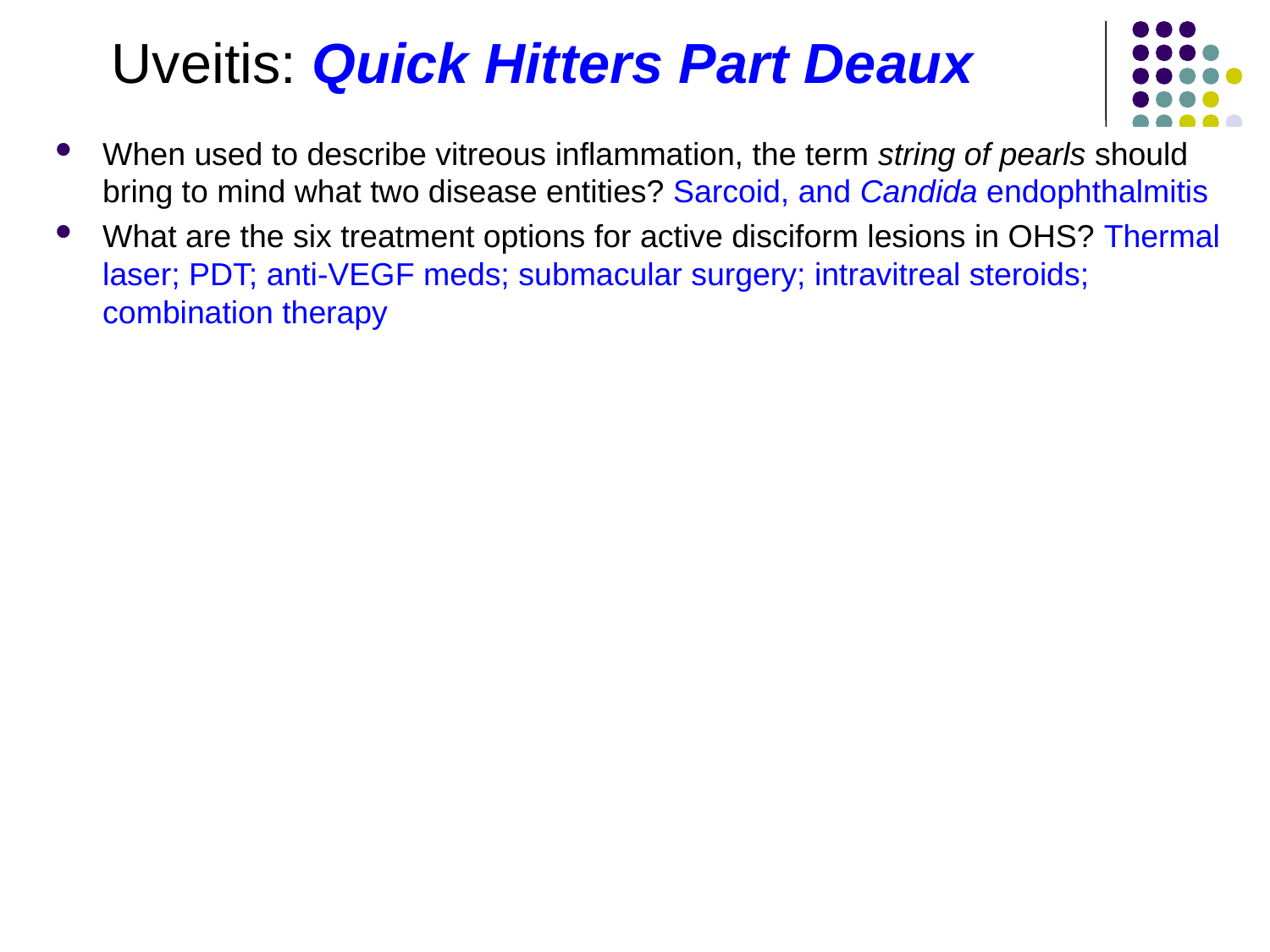

Uveitis: Quick Hitters Part Deaux
When used to describe vitreous inflammation, the term string of pearls should bring to mind what two disease entities? Sarcoid, and Candida endophthalmitis
What are the six treatment options for active disciform lesions in OHS? Thermal laser; PDT; anti-VEGF meds; submacular surgery; intravitreal steroids; combination therapy